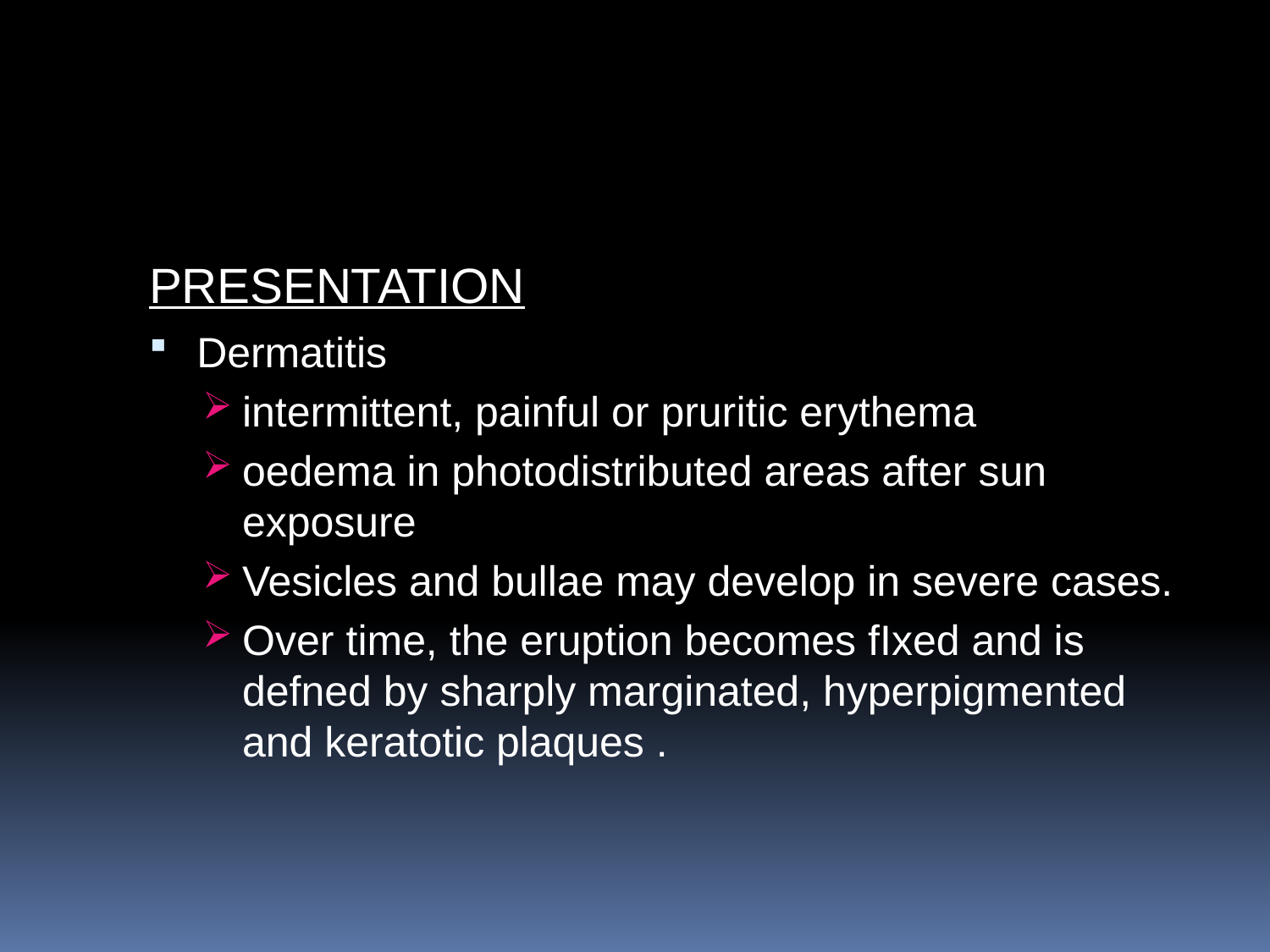

#
PRESENTATION
Dermatitis
intermittent, painful or pruritic erythema
oedema in photodistributed areas after sun exposure
Vesicles and bullae may develop in severe cases.
Over time, the eruption becomes fIxed and is defned by sharply marginated, hyperpigmented
and keratotic plaques .